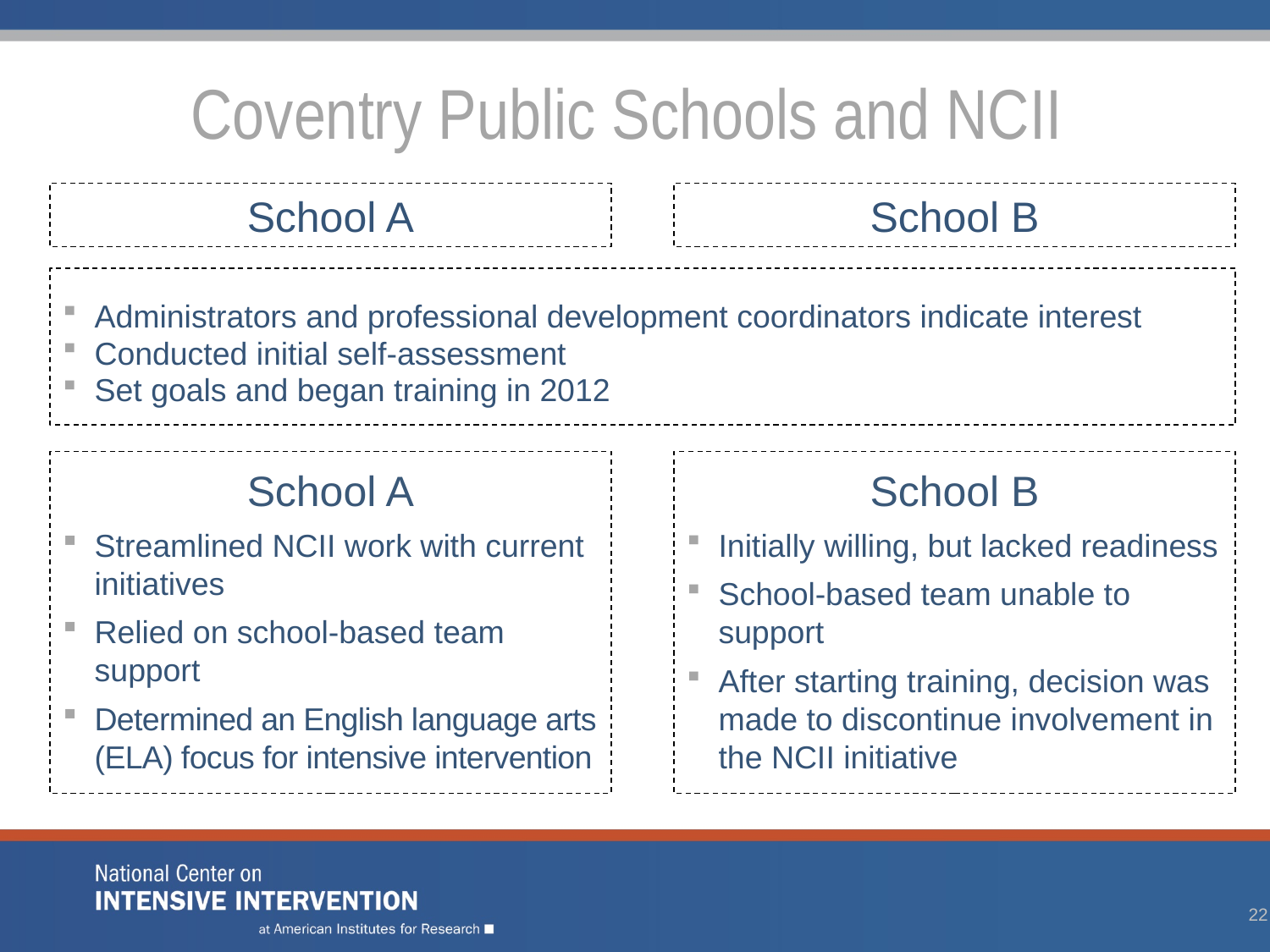

# Coventry Public Schools and NCII
School A
School B

Administrators and professional development coordinators indicate interest
Conducted initial self-assessment
Set goals and began training in 2012
School A
Streamlined NCII work with current initiatives
Relied on school-based team support
Determined an English language arts (ELA) focus for intensive intervention

School B
Initially willing, but lacked readiness
School-based team unable to support
After starting training, decision was made to discontinue involvement in the NCII initiative
22